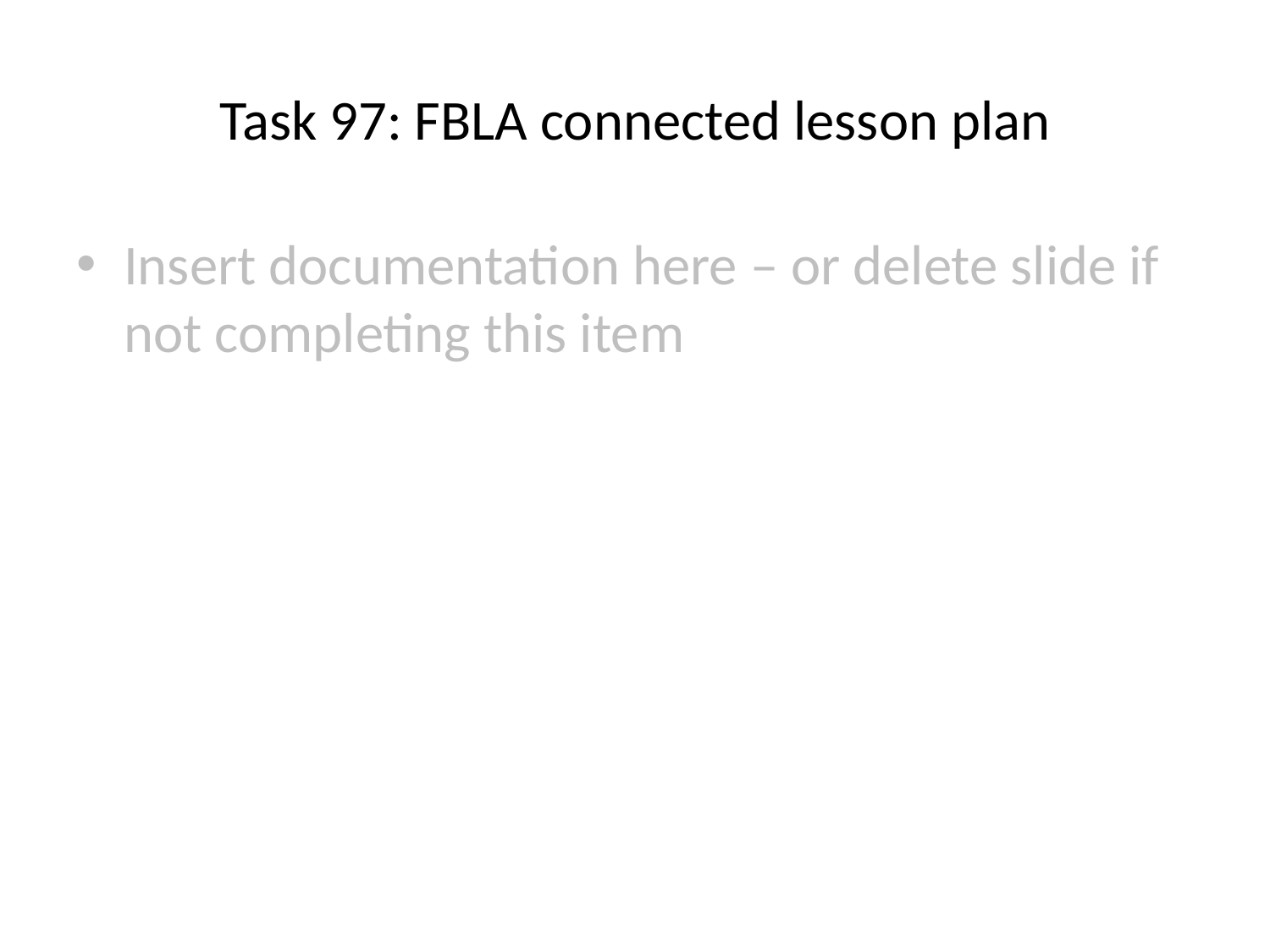

# Task 97: FBLA connected lesson plan
Insert documentation here – or delete slide if not completing this item